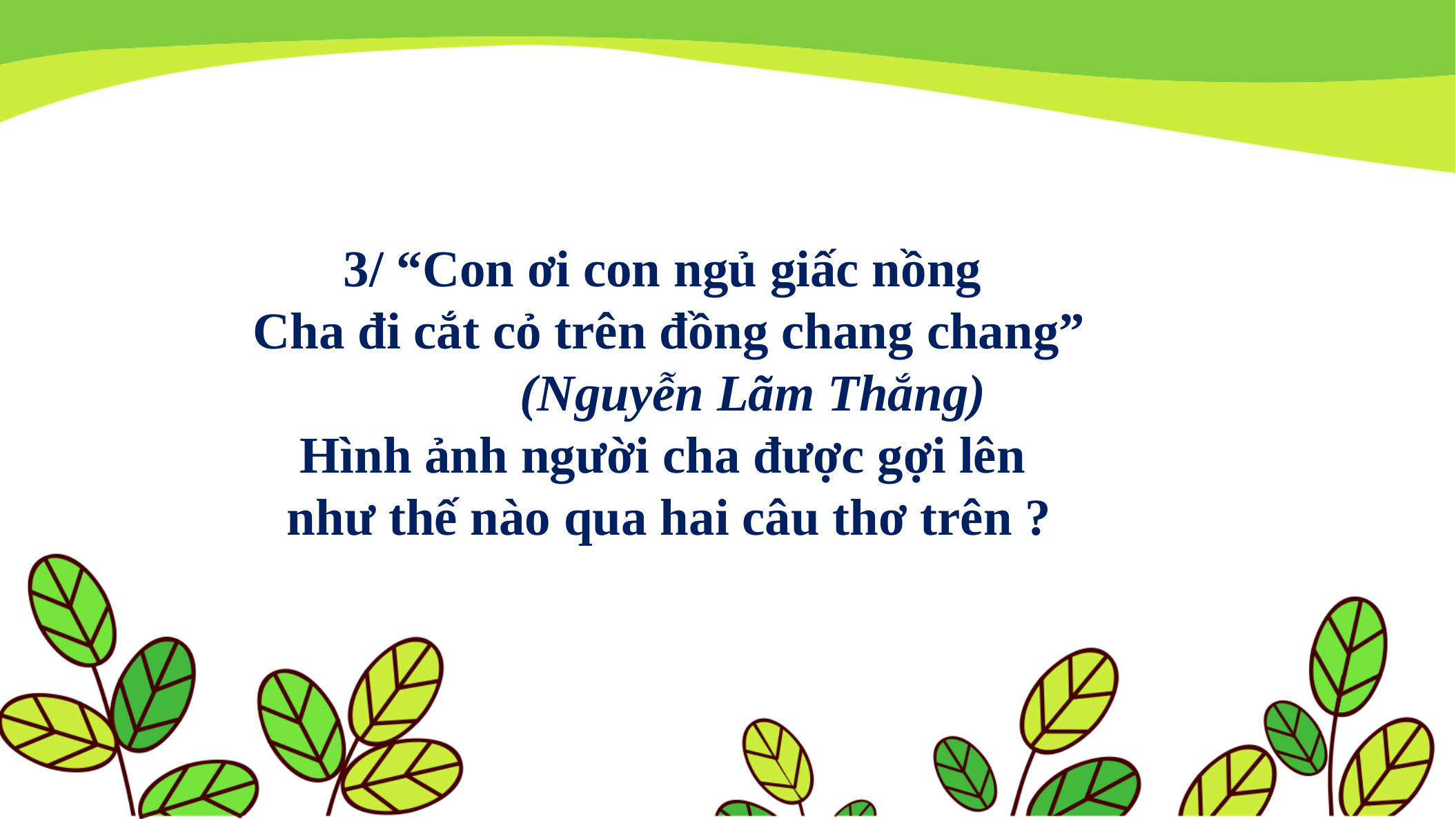

3/ “Con ơi con ngủ giấc nồng
Cha đi cắt cỏ trên đồng chang chang”
             (Nguyễn Lãm Thắng)
Hình ảnh người cha được gợi lên
như thế nào qua hai câu thơ trên ?